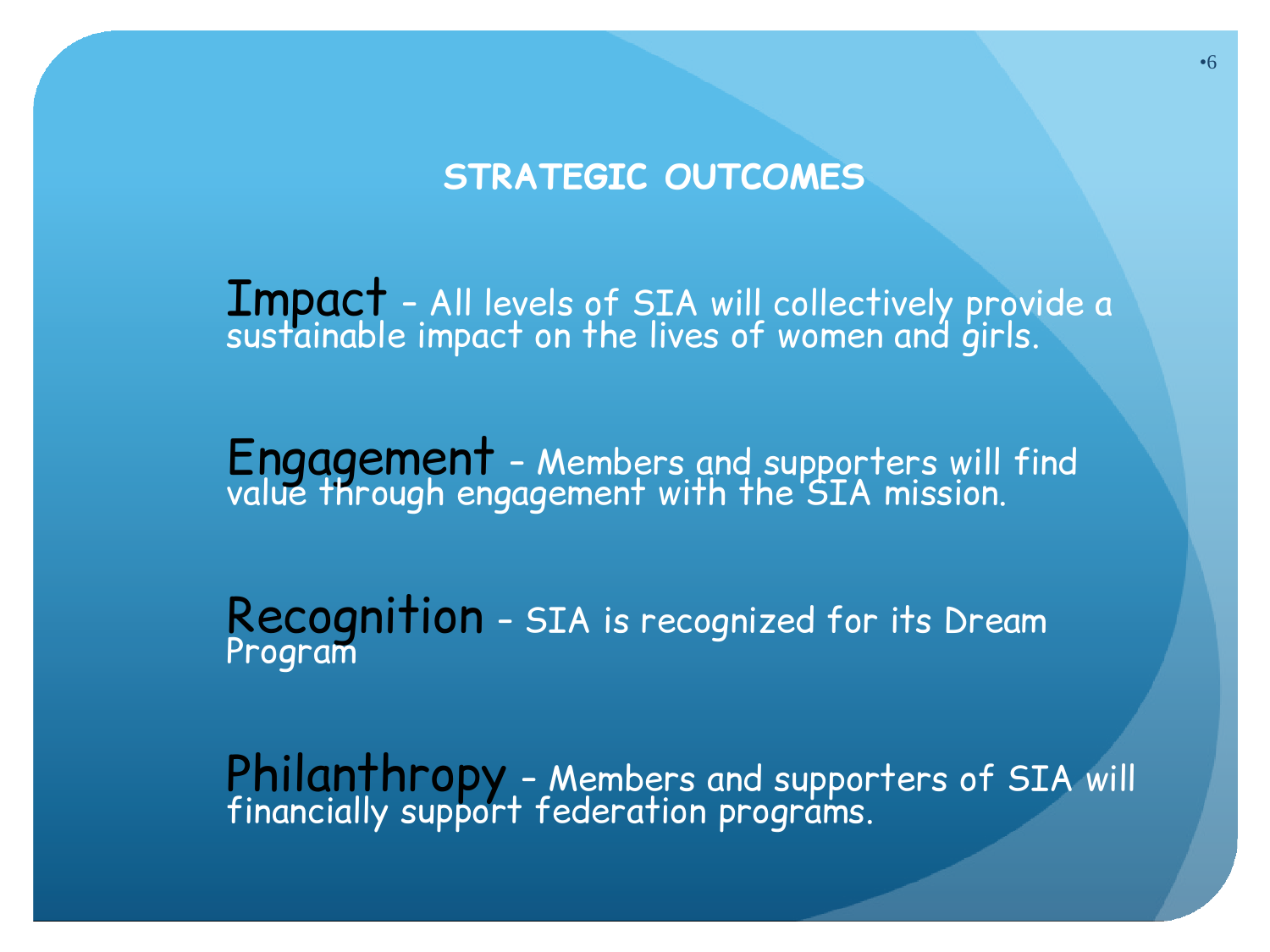

•6
# STRATEGIC OUTCOMES
Impact – All levels of SIA will collectively provide a
sustainable impact on the lives of women and girls.
Engagement – Members and supporters will find
value through engagement with the SIA mission.
Recognition – SIA is recognized for its Dream
Program
Philanthropy – Members and supporters of SIA will financially support federation programs.